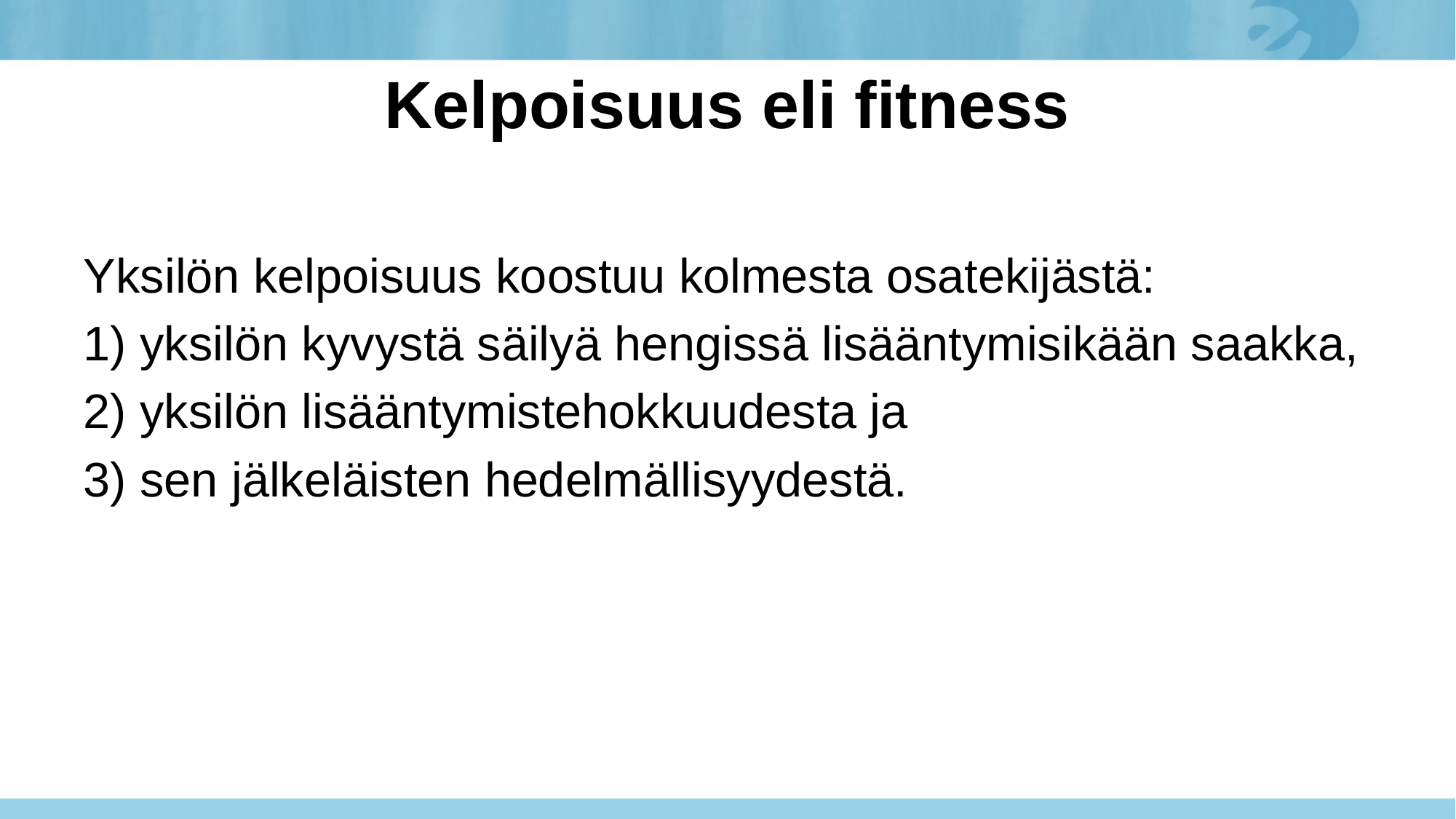

# Kelpoisuus eli fitness
Yksilön kelpoisuus koostuu kolmesta osatekijästä:
1) yksilön kyvystä säilyä hengissä lisääntymisikään saakka,
2) yksilön lisääntymistehokkuudesta ja
3) sen jälkeläisten hedelmällisyydestä.